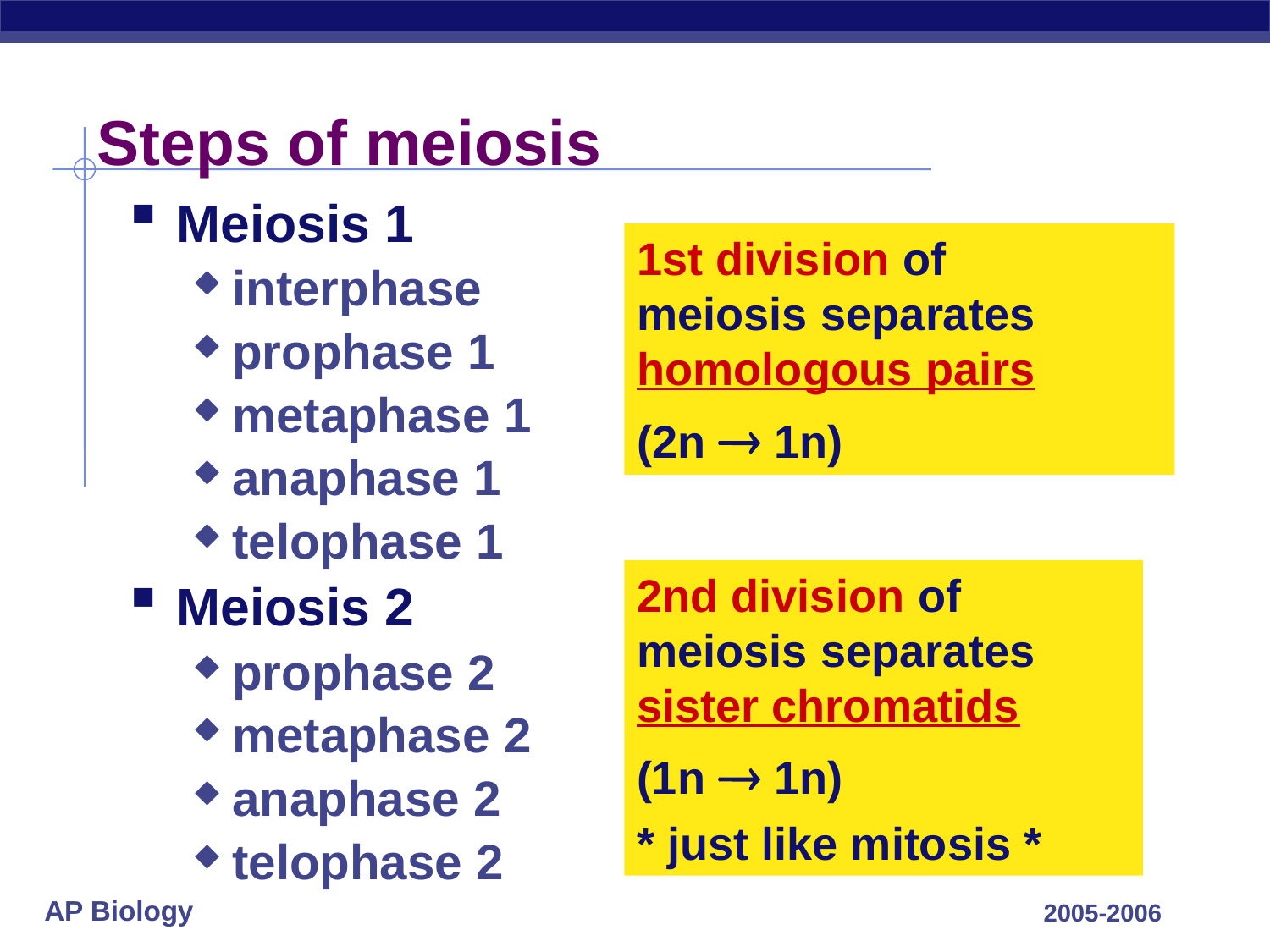

# Steps of meiosis
Meiosis 1
interphase
prophase 1
metaphase 1
anaphase 1
telophase 1
Meiosis 2
prophase 2
metaphase 2
anaphase 2
telophase 2
1st division of
meiosis separates homologous pairs
(2n → 1n)
2nd division of meiosis separates sister chromatids
(1n → 1n)
* just like mitosis *
2005-2006